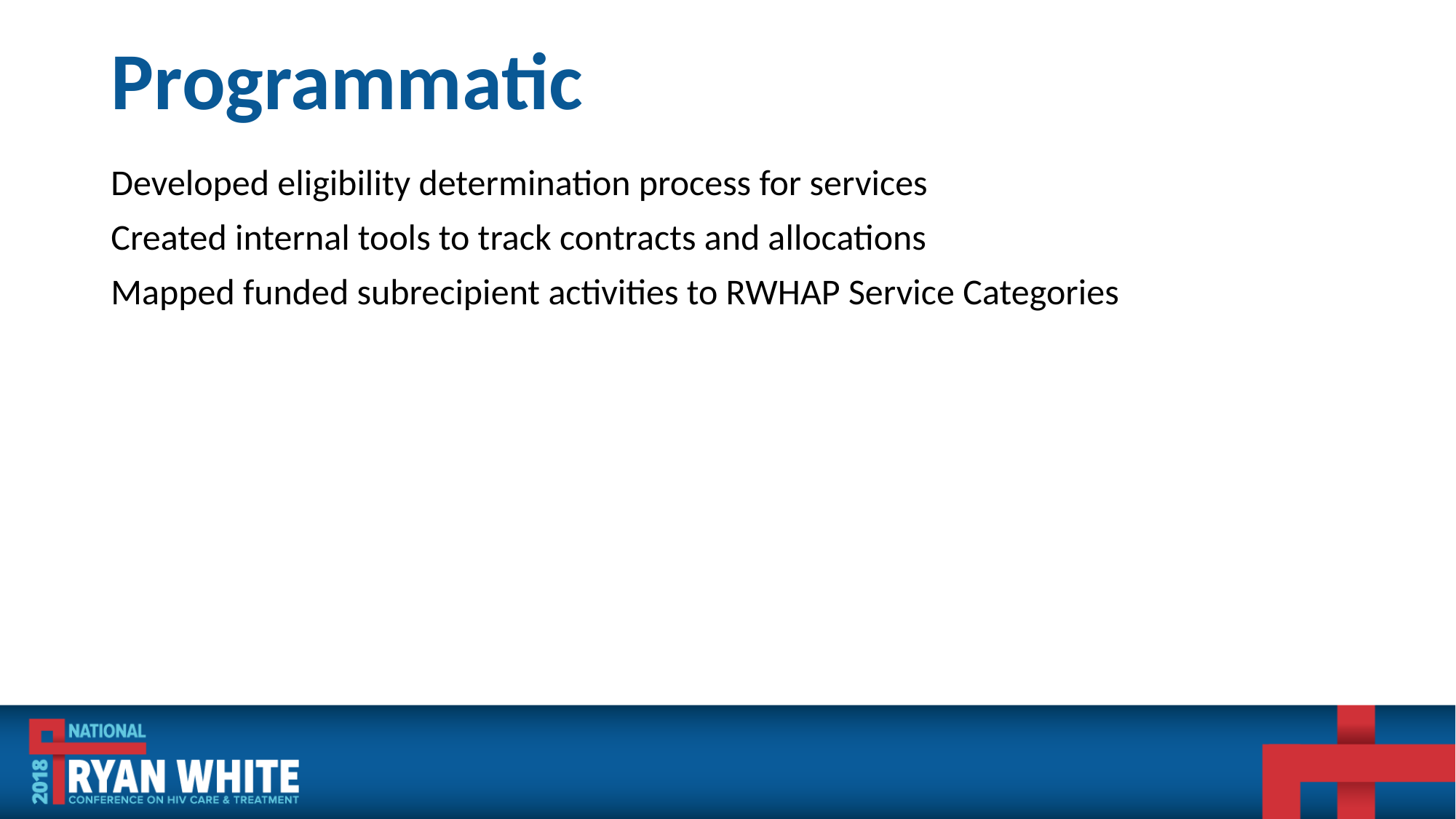

# Programmatic
Developed eligibility determination process for services
Created internal tools to track contracts and allocations
Mapped funded subrecipient activities to RWHAP Service Categories